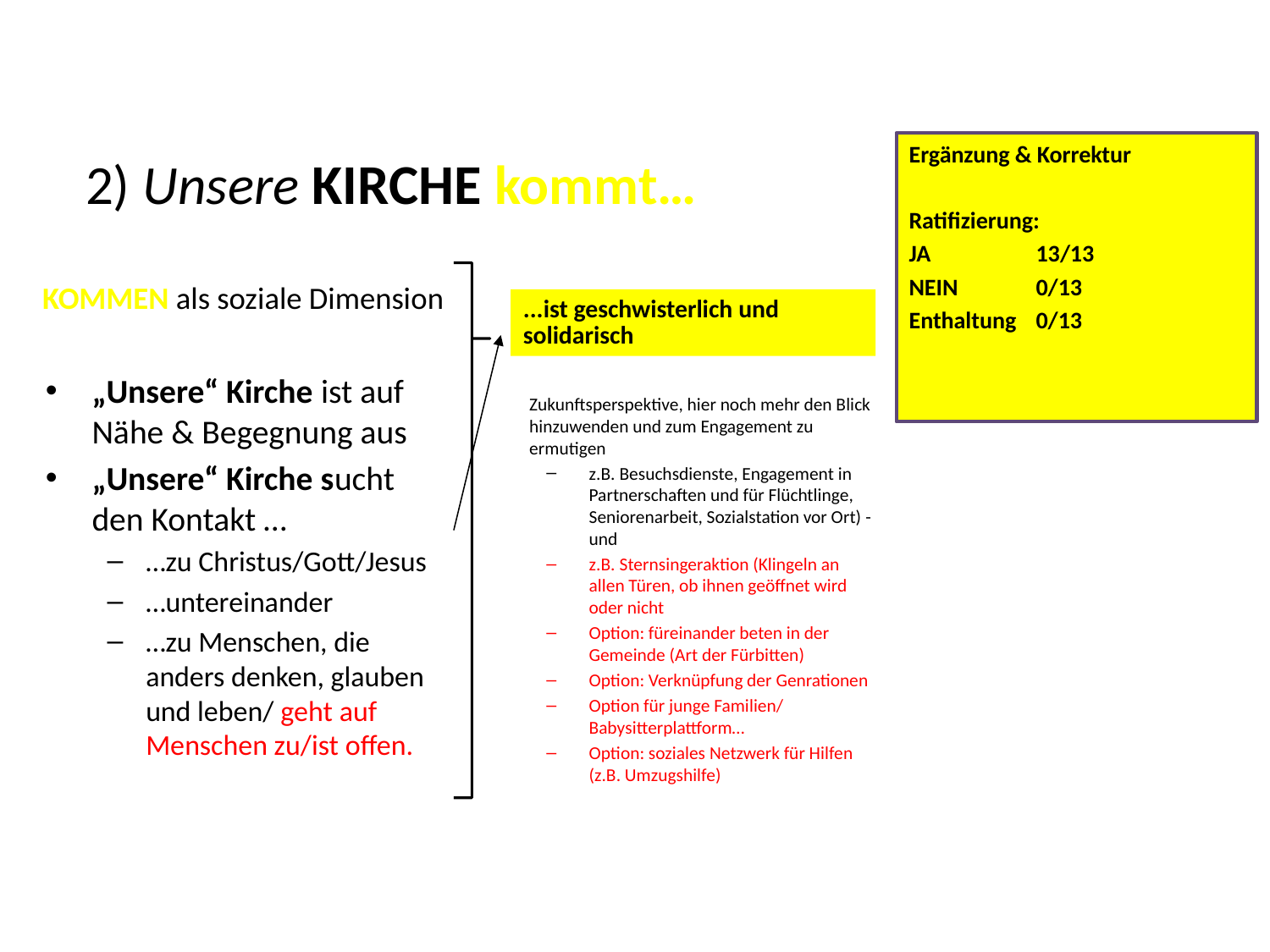

Ergänzung & Korrektur

Ratifizierung:
JA	13/13
NEIN	0/13
Enthaltung	0/13

# 2) Unsere KIRCHE kommt…

KOMMEN als soziale Dimension

...ist geschwisterlich und solidarisch
„Unsere“ Kirche ist auf Nähe & Begegnung aus
„Unsere“ Kirche sucht den Kontakt …
…zu Christus/Gott/Jesus
…untereinander
…zu Menschen, die anders denken, glauben und leben/ geht auf Menschen zu/ist offen.

Zukunftsperspektive, hier noch mehr den Blick hinzuwenden und zum Engagement zu ermutigen
z.B. Besuchsdienste, Engagement in Partnerschaften und für Flüchtlinge, Seniorenarbeit, Sozialstation vor Ort) - und
z.B. Sternsingeraktion (Klingeln an allen Türen, ob ihnen geöffnet wird oder nicht
Option: füreinander beten in der Gemeinde (Art der Fürbitten)
Option: Verknüpfung der Genrationen
Option für junge Familien/ Babysitterplattform…
Option: soziales Netzwerk für Hilfen (z.B. Umzugshilfe)